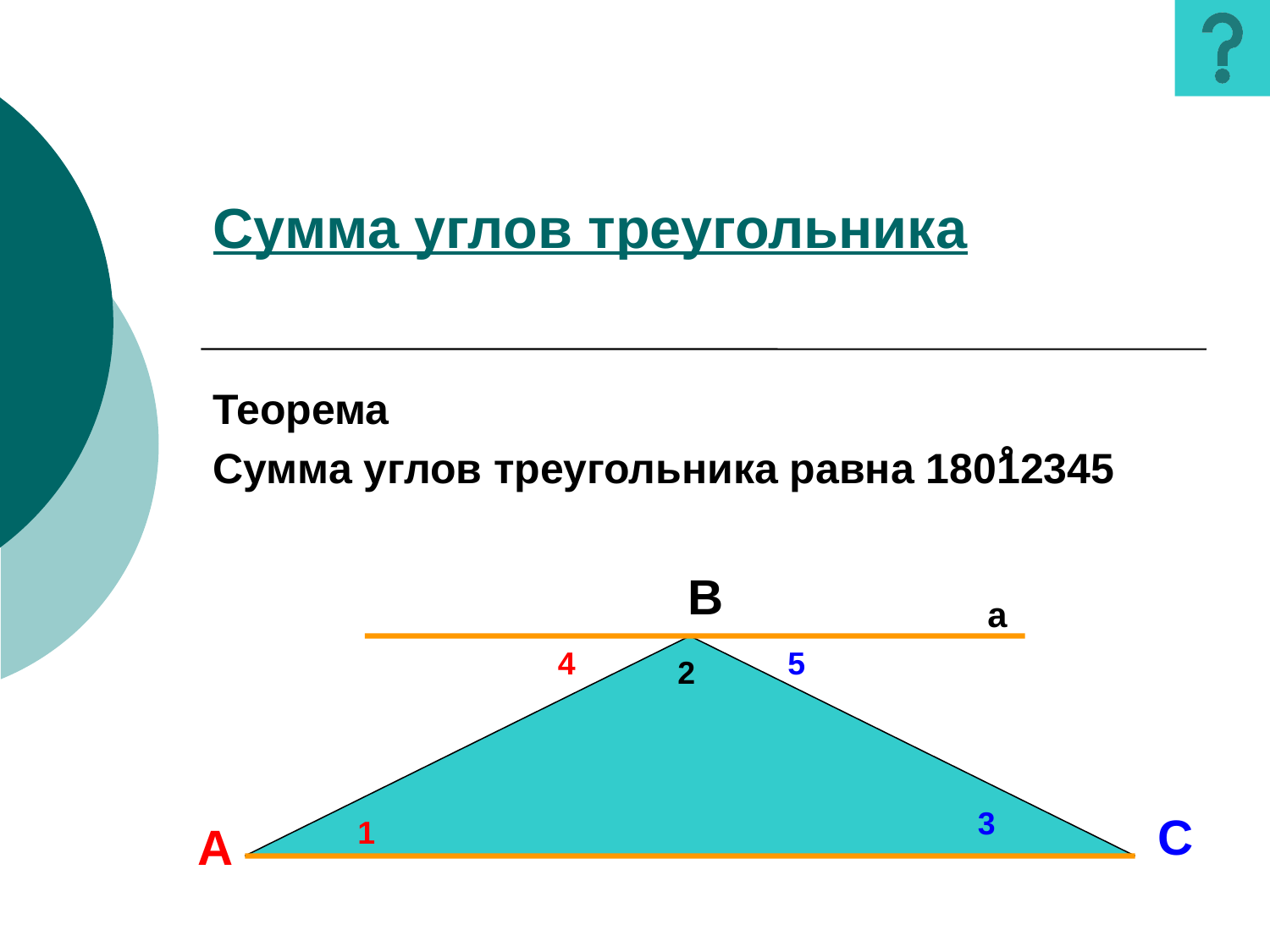

# Сумма углов треугольника
Теорема
Сумма углов треугольника равна 180ْ12345

B
a

4
5
2
3
C
1
A